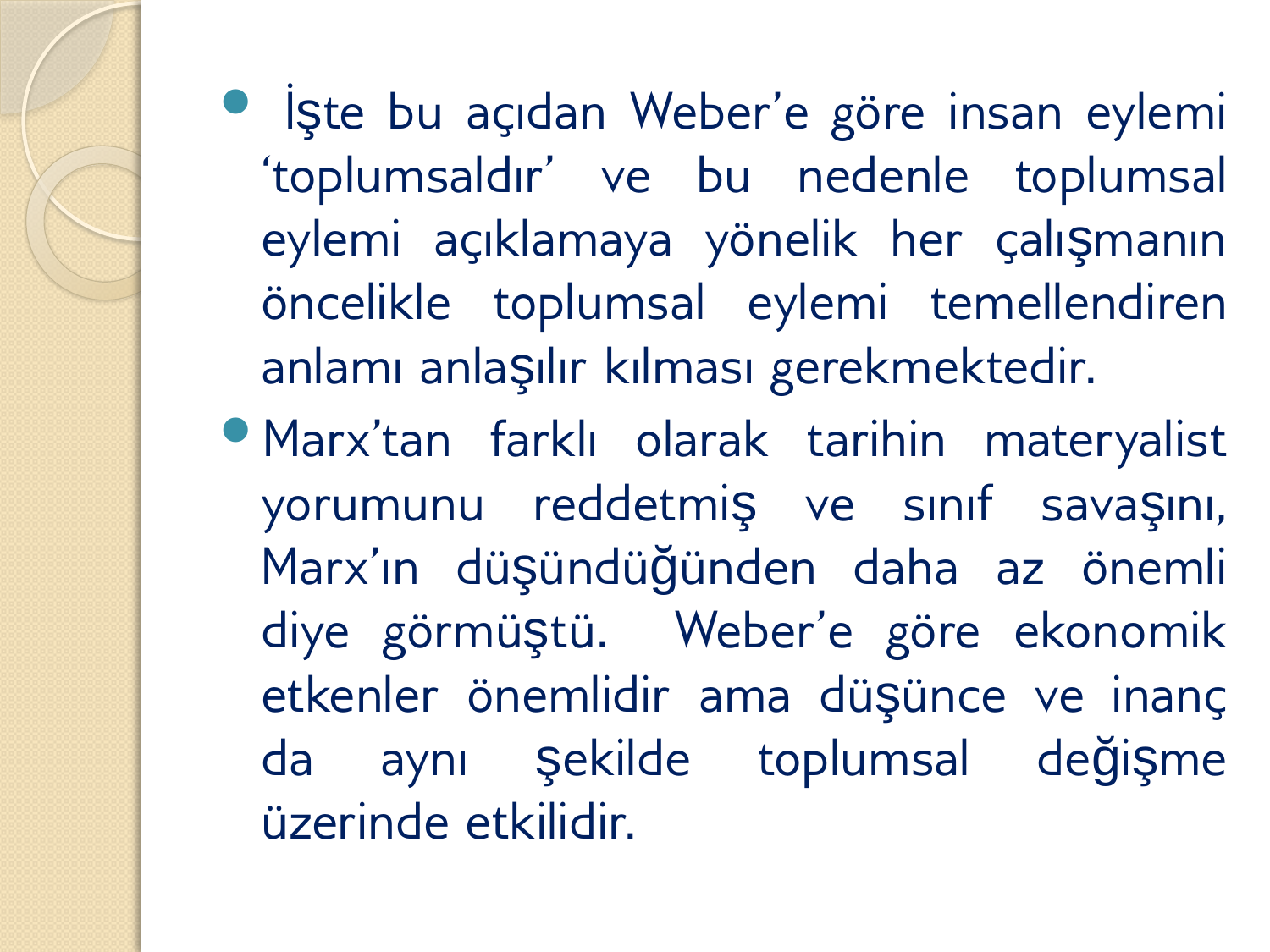

İşte bu açıdan Weber’e göre insan eylemi ‘toplumsaldır’ ve bu nedenle toplumsal eylemi açıklamaya yönelik her çalışmanın öncelikle toplumsal eylemi temellendiren anlamı anlaşılır kılması gerekmektedir.
Marx’tan farklı olarak tarihin materyalist yorumunu reddetmiş ve sınıf savaşını, Marx’ın düşündüğünden daha az önemli diye görmüştü.  Weber’e göre ekonomik etkenler önemlidir ama düşünce ve inanç da aynı şekilde toplumsal değişme üzerinde etkilidir.